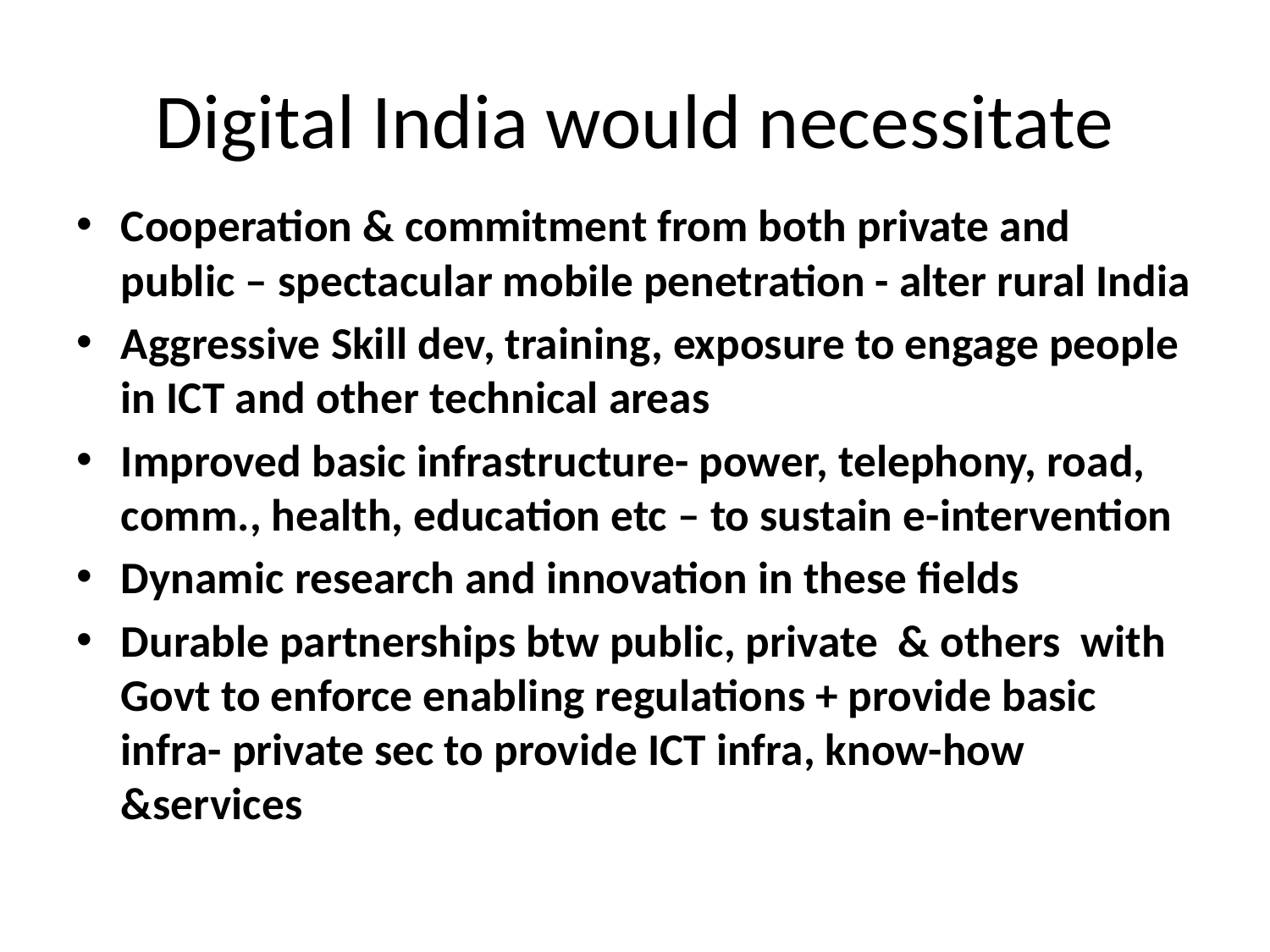

# Digital India would necessitate
Cooperation & commitment from both private and public – spectacular mobile penetration - alter rural India
Aggressive Skill dev, training, exposure to engage people in ICT and other technical areas
Improved basic infrastructure- power, telephony, road, comm., health, education etc – to sustain e-intervention
Dynamic research and innovation in these fields
Durable partnerships btw public, private  & others  with Govt to enforce enabling regulations + provide basic infra- private sec to provide ICT infra, know-how  &services